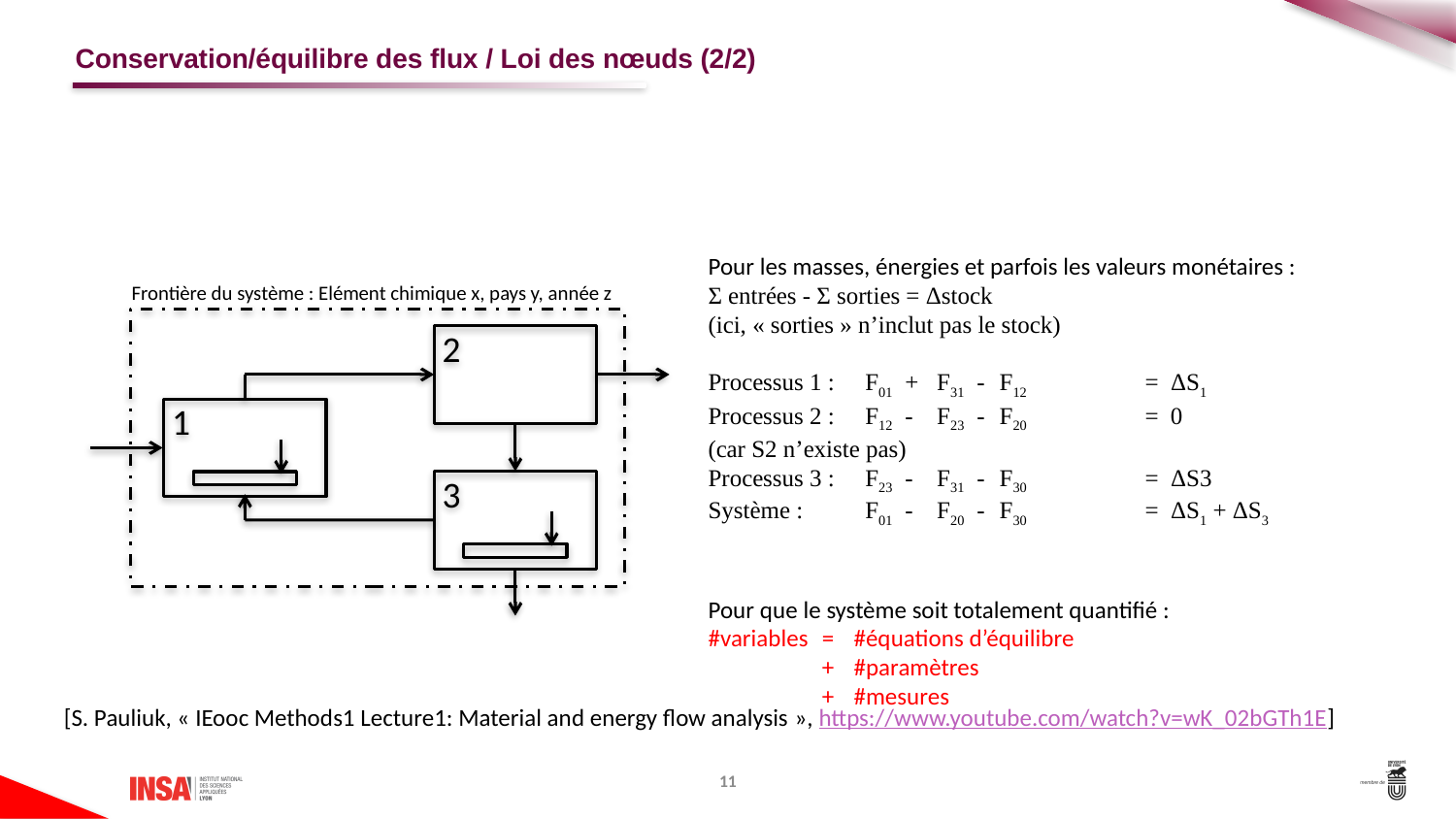

# Conservation/équilibre des flux / Loi des nœuds (2/2)
Pour les masses, énergies et parfois les valeurs monétaires :
Σ entrées - Σ sorties = Δstock
(ici, « sorties » n’inclut pas le stock)

Processus 1 :	F01  +	F31  -	F12	=  ΔS1
Processus 2 :	F12  -	F23  -	F20	=  0		(car S2 n’existe pas)
Processus 3 :	F23  -	F31  -	F30	=  ΔS3
Système :	F01  -	F20  -	F30	=  ΔS1 + ΔS3

Pour que le système soit totalement quantifié :
#variables	=	#équations d’équilibre
	+	#paramètres
	+	#mesures
Frontière du système : Elément chimique x, pays y, année z

 2
 1
 3

[S. Pauliuk, « IEooc Methods1 Lecture1: Material and energy flow analysis », https://www.youtube.com/watch?v=wK_02bGTh1E]
11